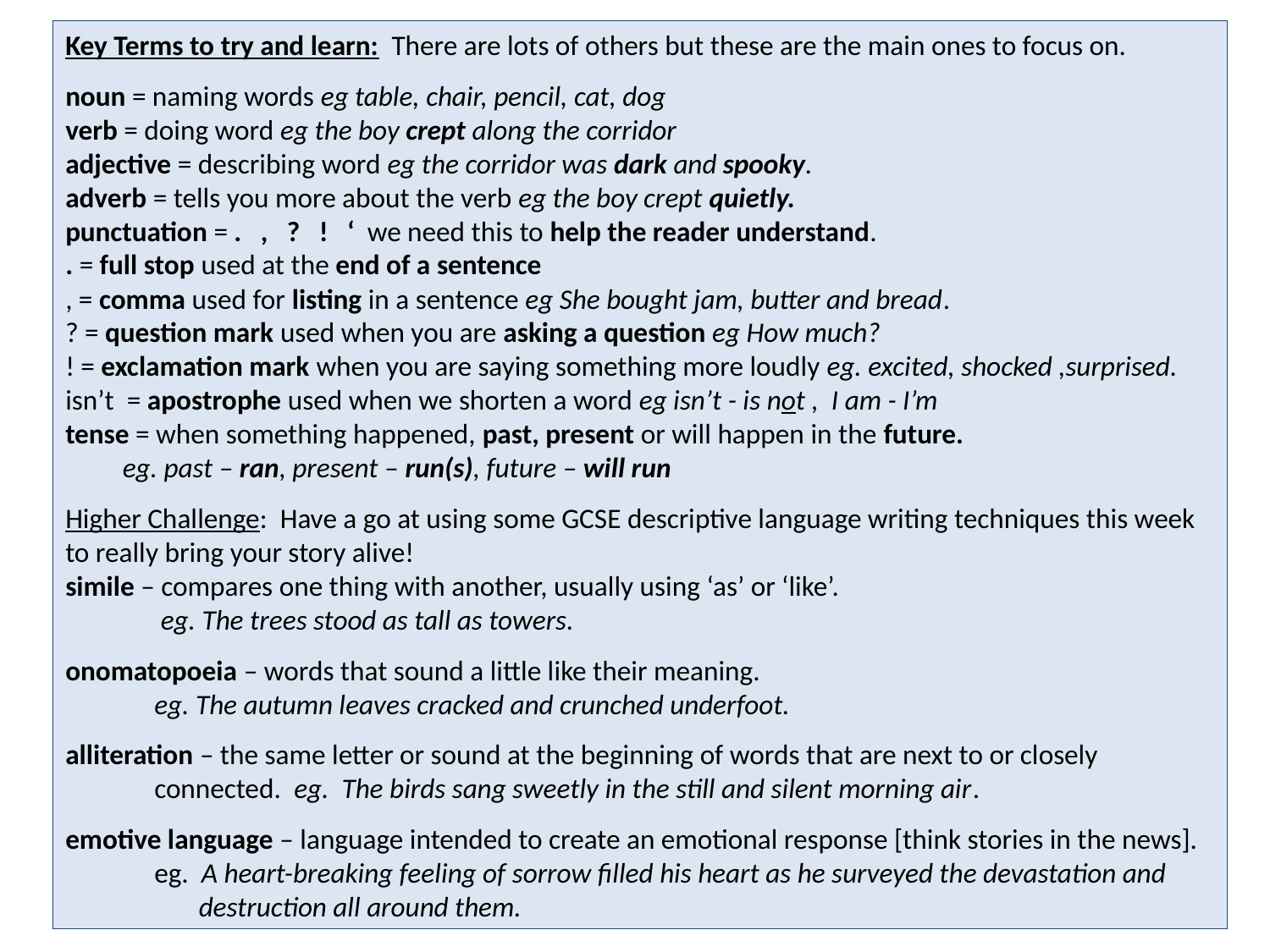

Key Terms to try and learn:  There are lots of others but these are the main ones to focus on.

noun = naming words eg table, chair, pencil, cat, dog
verb = doing word eg the boy crept along the corridor
adjective = describing word eg the corridor was dark and spooky.
adverb = tells you more about the verb eg the boy crept quietly.
punctuation = .   ,   ?   !   ‘  we need this to help the reader understand.
. = full stop used at the end of a sentence
, = comma used for listing in a sentence eg She bought jam, butter and bread.
? = question mark used when you are asking a question eg How much?
! = exclamation mark when you are saying something more loudly eg. excited, shocked ,surprised.
isn’t  = apostrophe used when we shorten a word eg isn’t - is not ,  I am - I’m
tense = when something happened, past, present or will happen in the future.
         eg. past – ran, present – run(s), future – will run

Higher Challenge:  Have a go at using some GCSE descriptive language writing techniques this week to really bring your story alive!
simile – compares one thing with another, usually using ‘as’ or ‘like’.
               eg. The trees stood as tall as towers.

onomatopoeia – words that sound a little like their meaning.
              eg. The autumn leaves cracked and crunched underfoot.

alliteration – the same letter or sound at the beginning of words that are next to or closely
              connected.  eg.  The birds sang sweetly in the still and silent morning air.

emotive language – language intended to create an emotional response [think stories in the news].
              eg.  A heart-breaking feeling of sorrow filled his heart as he surveyed the devastation and
                     destruction all around them.